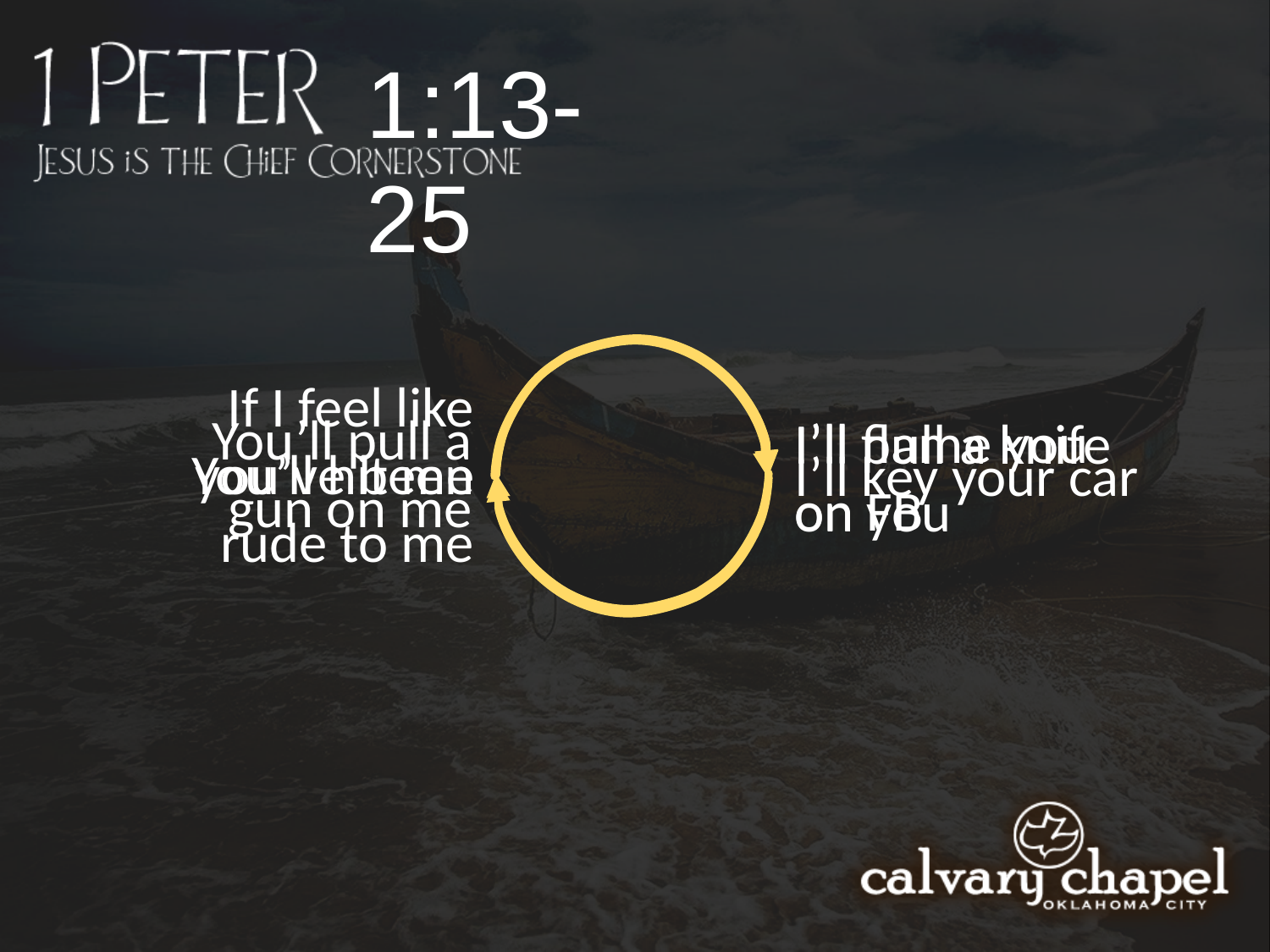

1:13-25

If I feel like you’ve been rude to me
You’ll pull a gun on me
I’ll flame you on FB
I’ll pull a knife on you
You’ll hit me
I’ll key your car